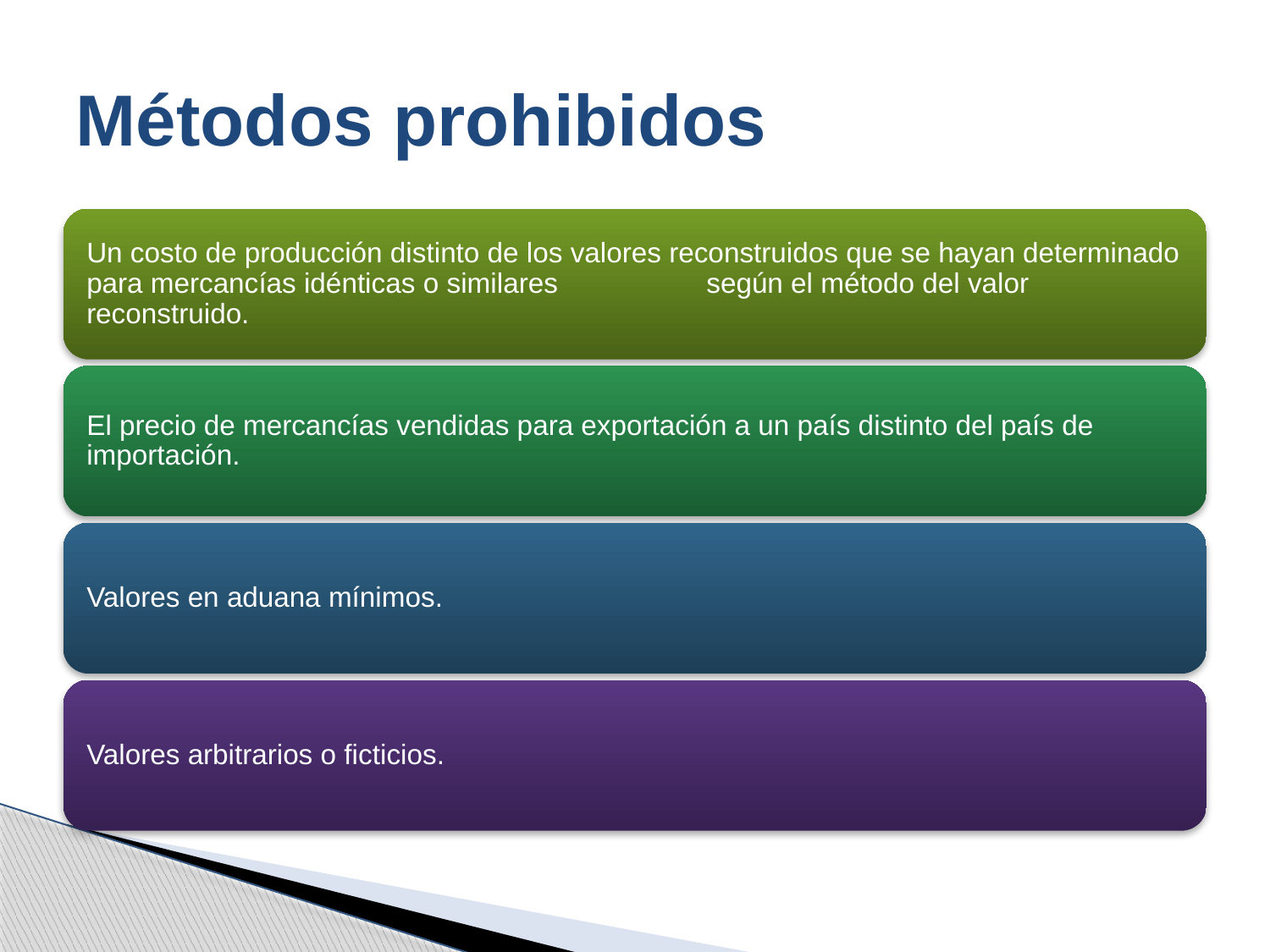

# Métodos prohibidos
Un costo de producción distinto de los valores reconstruidos que se hayan determinado para mercancías idénticas o similares                   según el método del valor reconstruido.
El precio de mercancías vendidas para exportación a un país distinto del país de importación.
Valores en aduana mínimos.
Valores arbitrarios o ficticios.